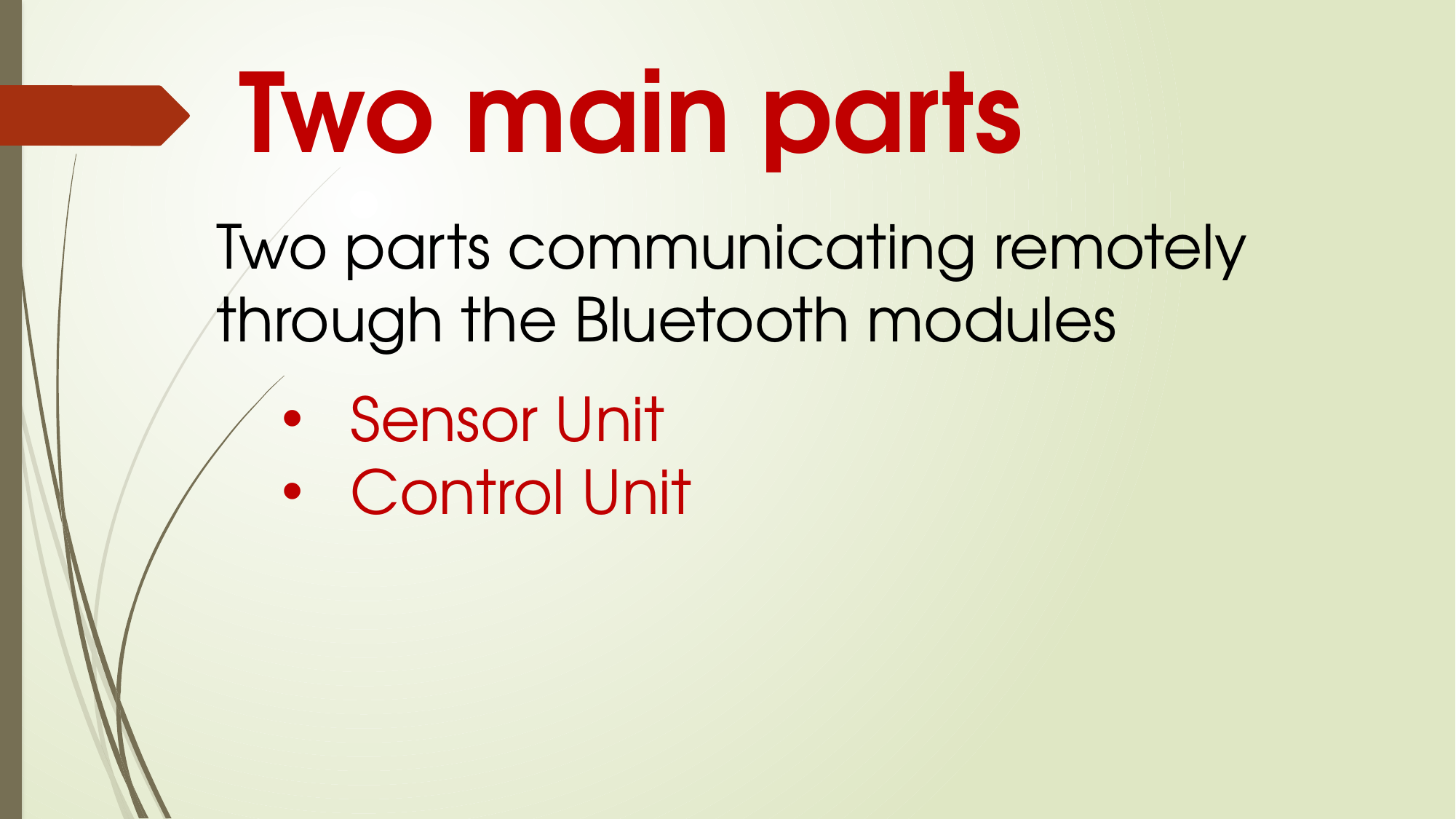

# Two main parts
Two parts communicating remotely through the Bluetooth modules
Sensor Unit
Control Unit